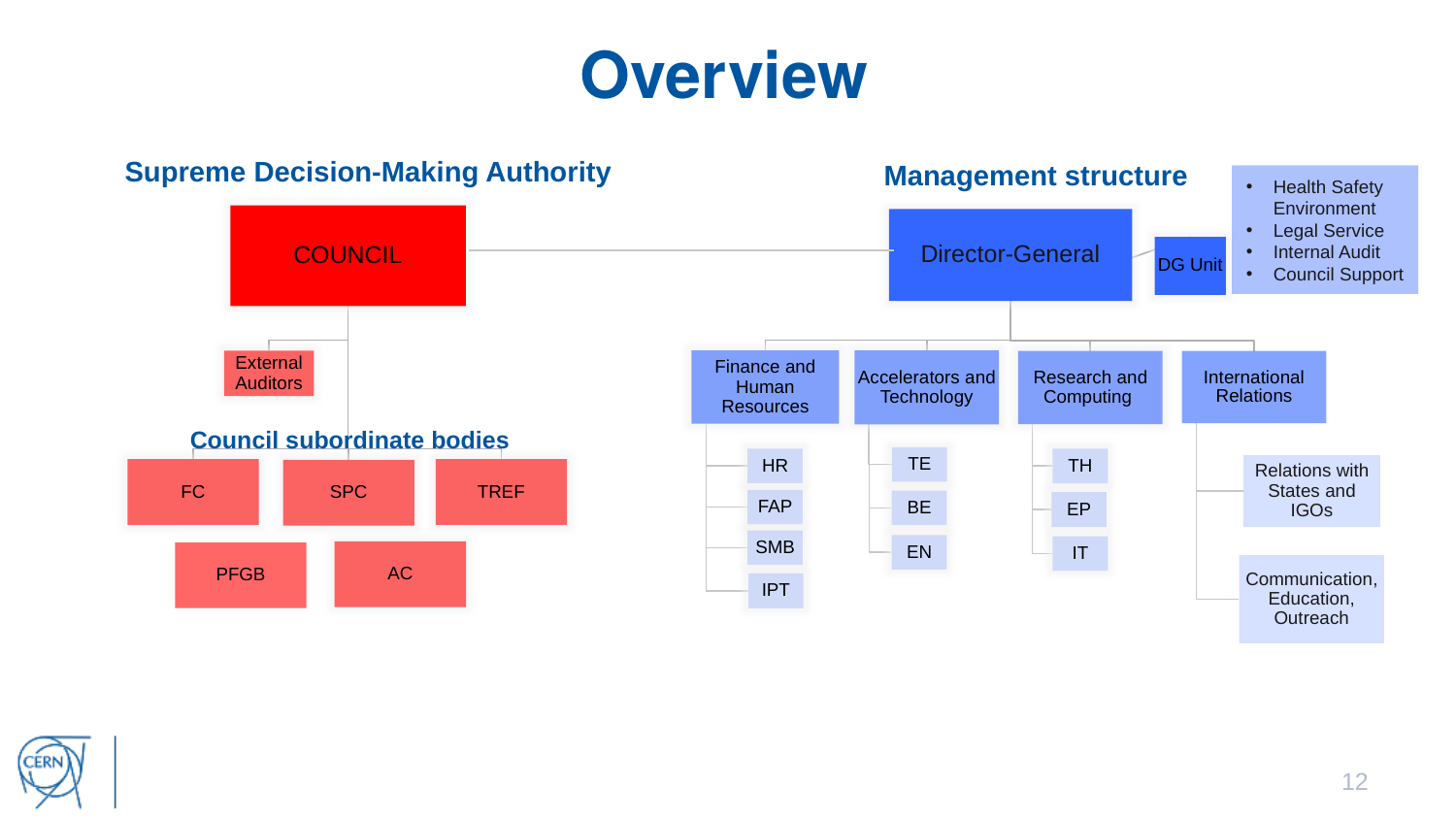

COUNCIL
SPC
FC
PFGB
AC
TREF
External Auditors
Director-General
Finance and Human Resources
HR
FAP
SMB
IPT
Accelerators and Technology
TE
BE
EN
Research and Computing
TH
IT
EP
DG Unit
International Relations
Communication, Education, Outreach
Relations with States and IGOs
Overview
Supreme Decision-Making Authority
Management structure
Health Safety Environment
Legal Service
Internal Audit
Council Support
Council subordinate bodies
12